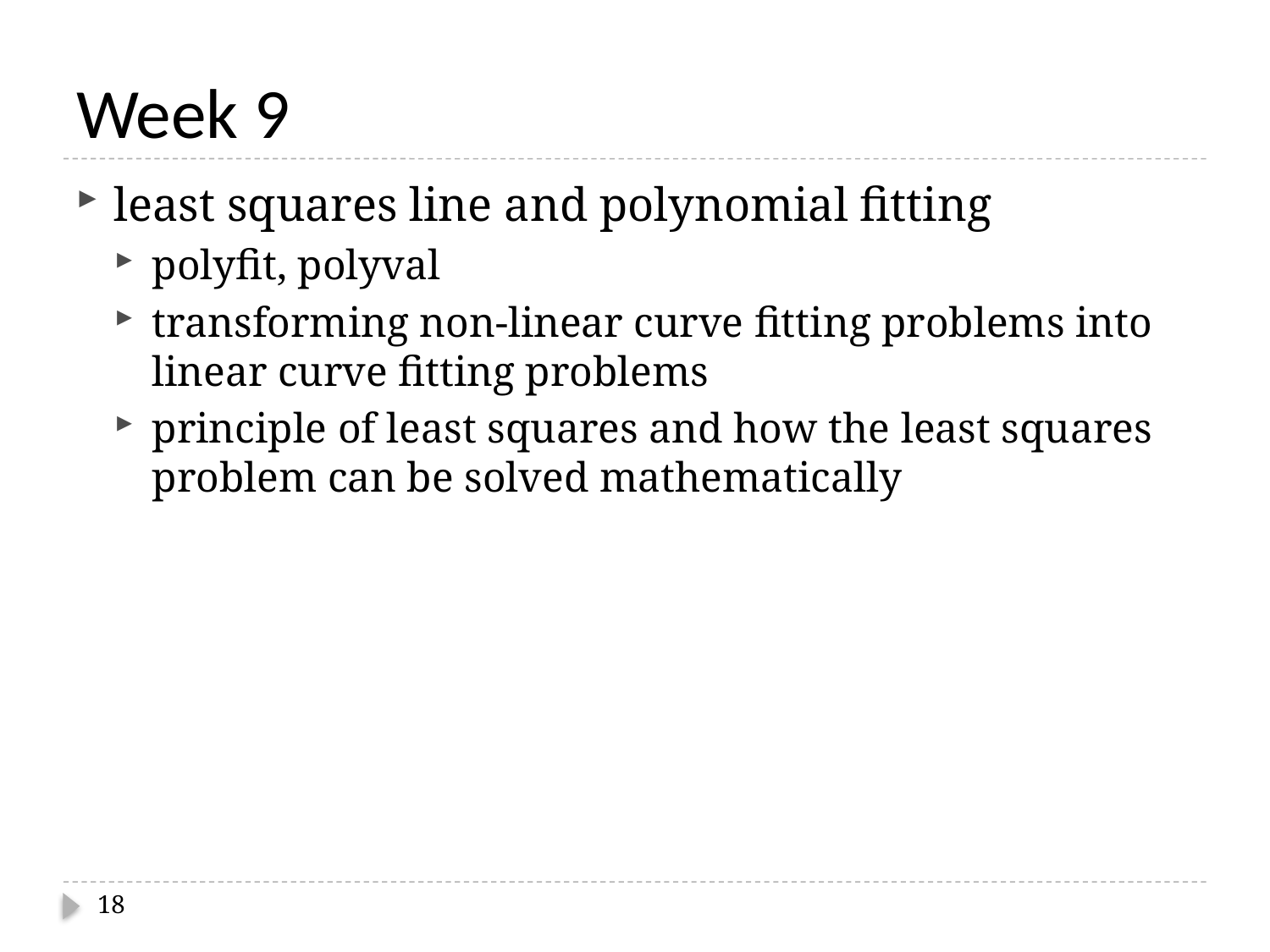

# Week 9
least squares line and polynomial fitting
polyfit, polyval
transforming non-linear curve fitting problems into linear curve fitting problems
principle of least squares and how the least squares problem can be solved mathematically
18